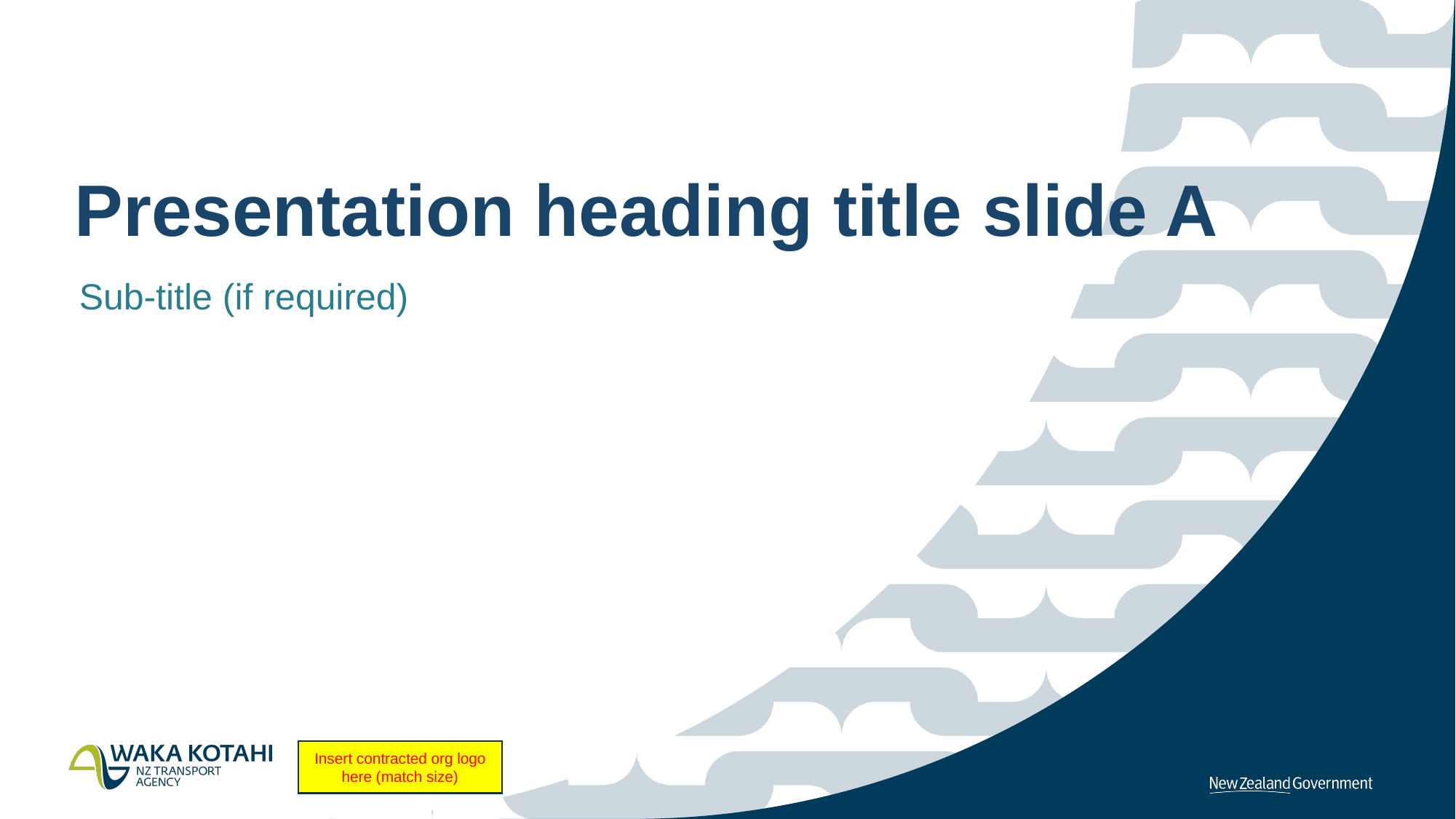

Presentation heading title slide A
Sub-title (if required)
Insert contracted org logo here (match size)